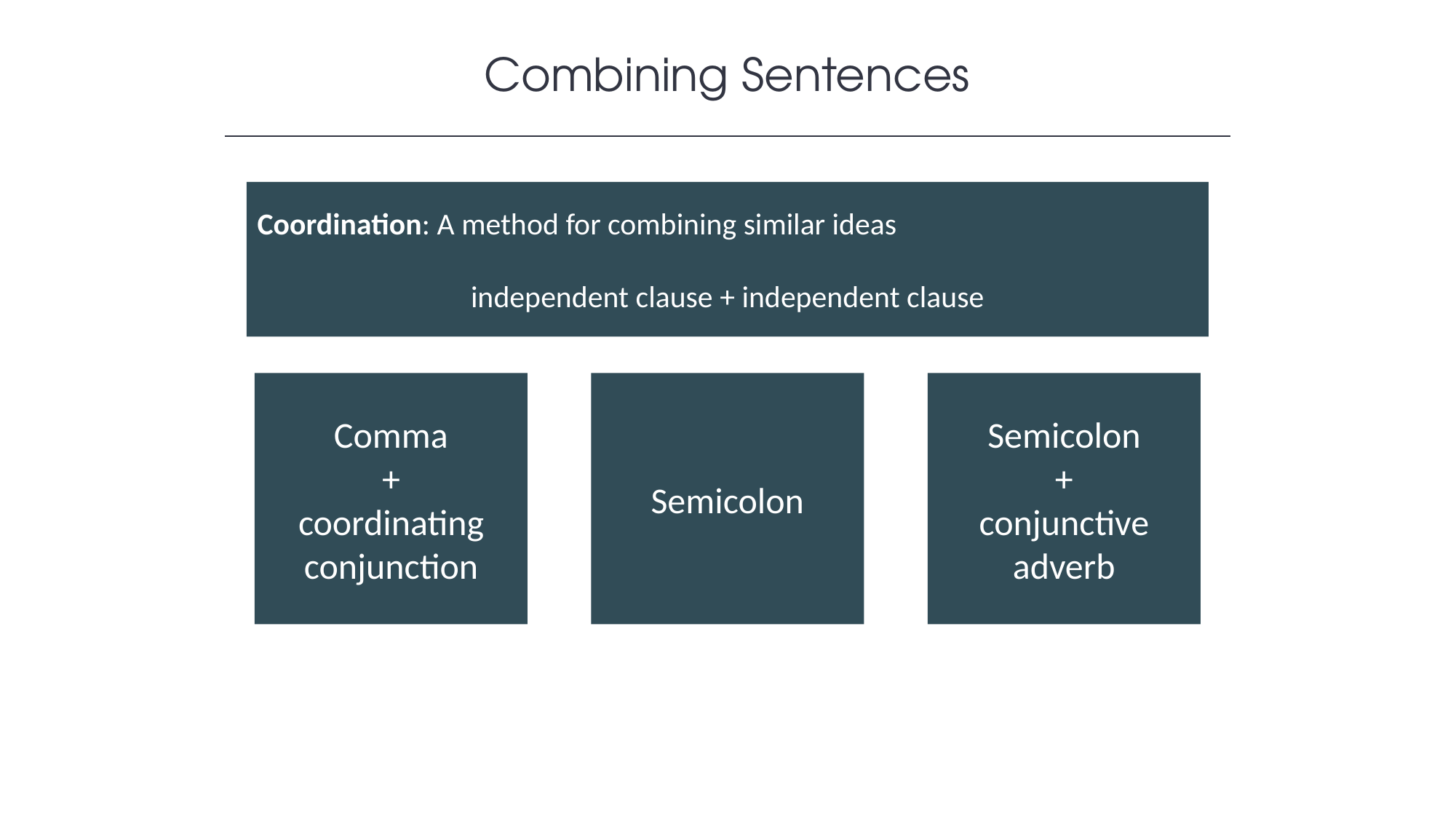

Combining Sentences
Coordination: A method for combining similar ideas

independent clause + independent clause
Comma
+
coordinating conjunction
Semicolon
Semicolon
+
conjunctive adverb